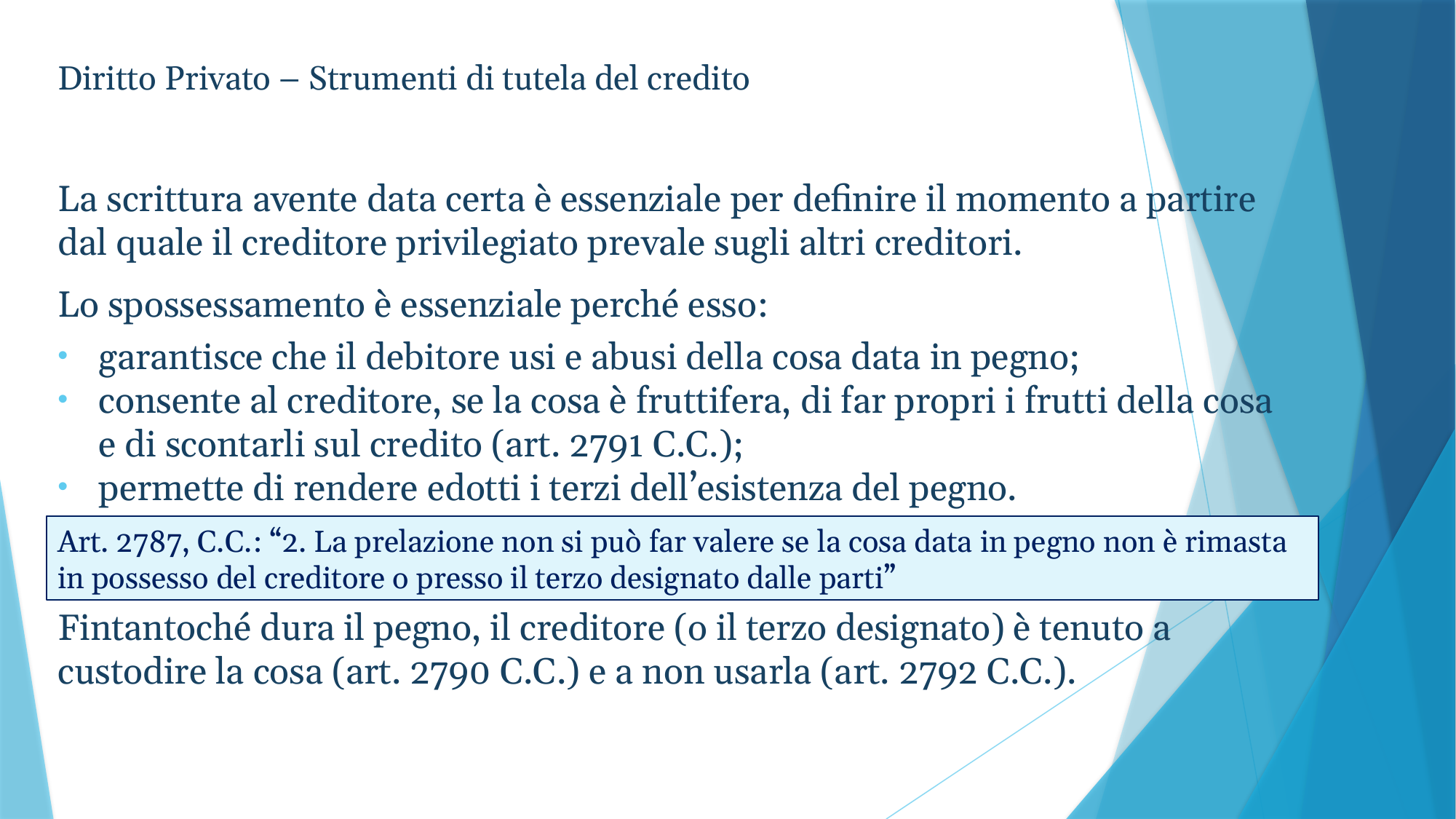

Diritto Privato – Strumenti di tutela del credito
La scrittura avente data certa è essenziale per definire il momento a partire dal quale il creditore privilegiato prevale sugli altri creditori.
Lo spossessamento è essenziale perché esso:
garantisce che il debitore usi e abusi della cosa data in pegno;
consente al creditore, se la cosa è fruttifera, di far propri i frutti della cosa e di scontarli sul credito (art. 2791 C.C.);
permette di rendere edotti i terzi dell’esistenza del pegno.

Fintantoché dura il pegno, il creditore (o il terzo designato) è tenuto a custodire la cosa (art. 2790 C.C.) e a non usarla (art. 2792 C.C.).
Art. 2787, C.C.: “2. La prelazione non si può far valere se la cosa data in pegno non è rimasta in possesso del creditore o presso il terzo designato dalle parti”